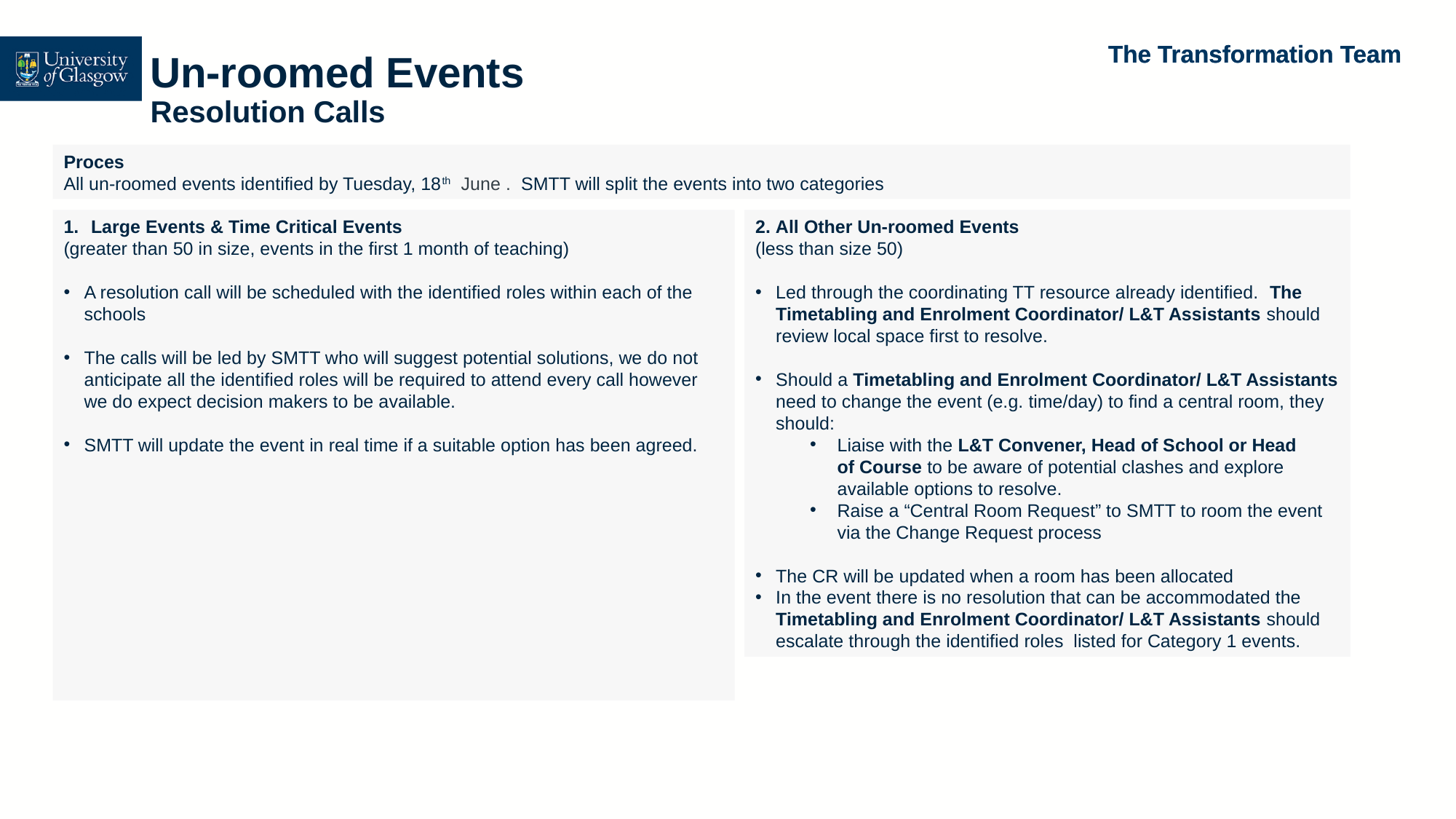

Un-roomed Events
Resolution Calls
Proces
All un-roomed events identified by Tuesday, 18th  June .  SMTT will split the events into two categories
Large Events & Time Critical Events
(greater than 50 in size, events in the first 1 month of teaching)

A resolution call will be scheduled with the identified roles within each of the schools

The calls will be led by SMTT who will suggest potential solutions, we do not anticipate all the identified roles will be required to attend every call however we do expect decision makers to be available.

SMTT will update the event in real time if a suitable option has been agreed.

2. All Other Un-roomed Events
(less than size 50)

Led through the coordinating TT resource already identified.  The Timetabling and Enrolment Coordinator/ L&T Assistants should review local space first to resolve.

Should a Timetabling and Enrolment Coordinator/ L&T Assistants need to change the event (e.g. time/day) to find a central room, they should:
Liaise with the L&T Convener, Head of School or Head of Course to be aware of potential clashes and explore available options to resolve.
Raise a “Central Room Request” to SMTT to room the event via the Change Request process

The CR will be updated when a room has been allocated
In the event there is no resolution that can be accommodated the Timetabling and Enrolment Coordinator/ L&T Assistants should escalate through the identified roles  listed for Category 1 events.